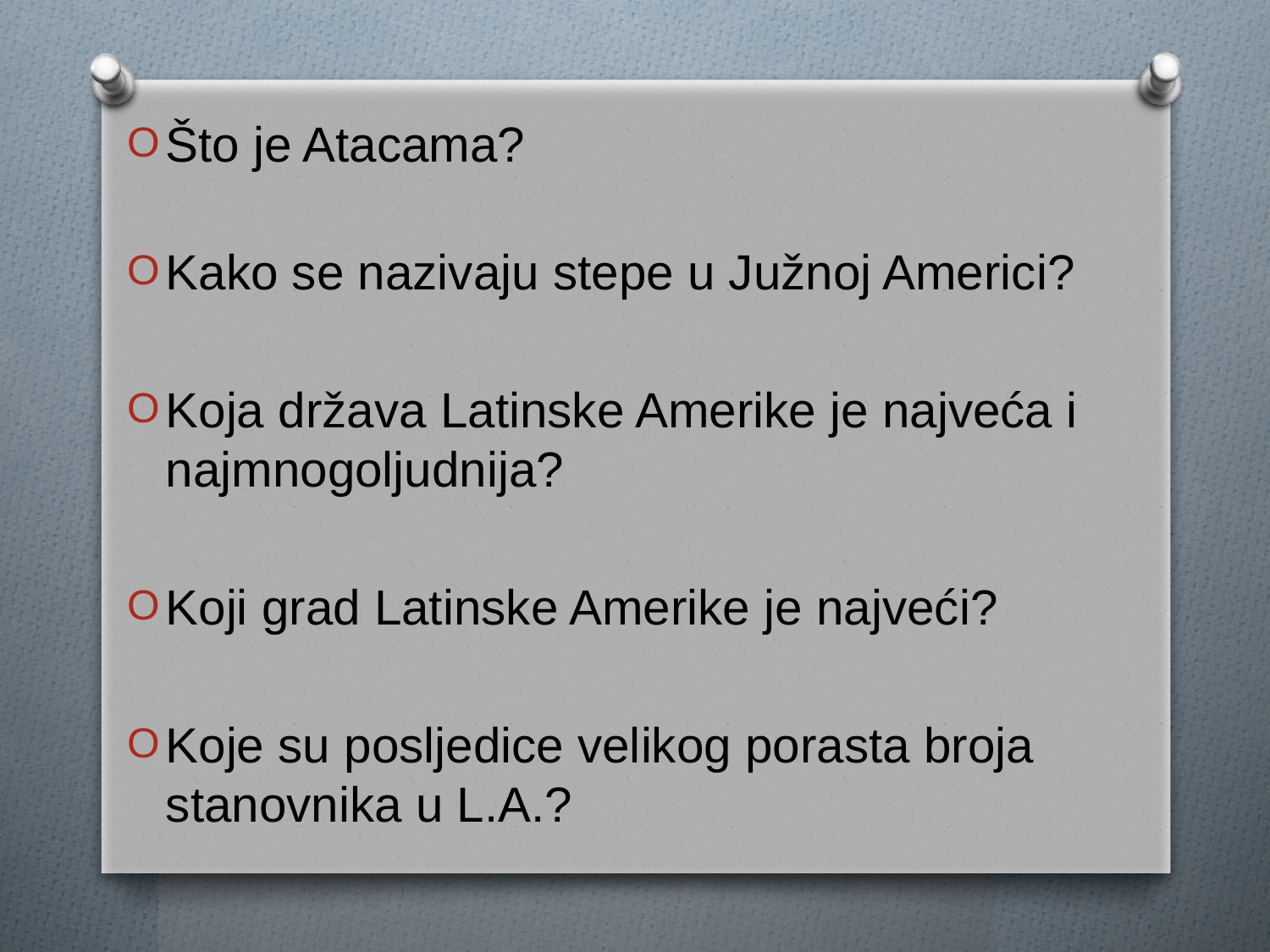

Što je Atacama?

Kako se nazivaju stepe u Južnoj Americi?

Koja država Latinske Amerike je najveća i najmnogoljudnija?

Koji grad Latinske Amerike je najveći?

Koje su posljedice velikog porasta broja stanovnika u L.A.?